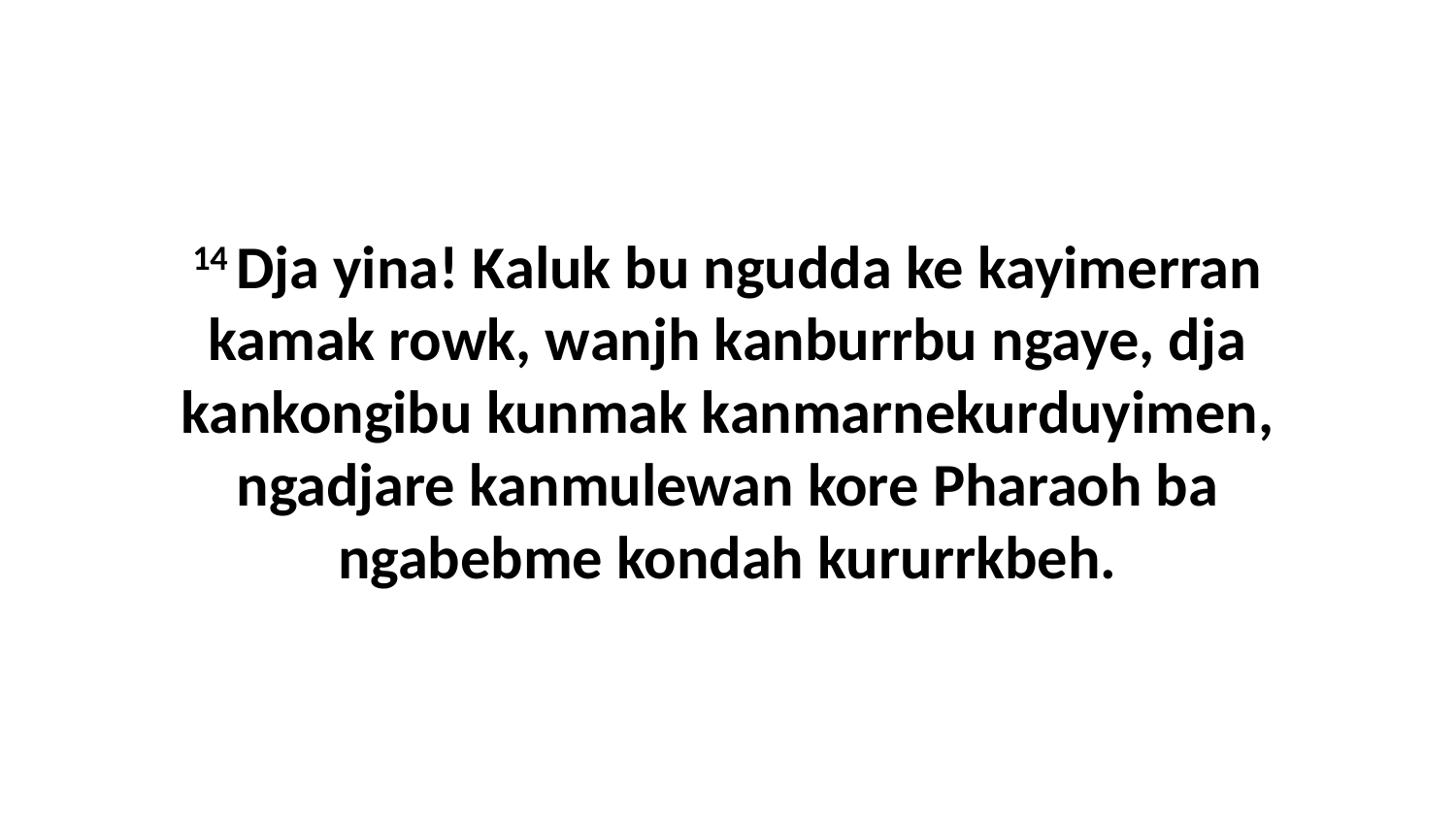

14 Dja yina! Kaluk bu ngudda ke kayimerran kamak rowk, wanjh kanburrbu ngaye, dja kankongibu kunmak kanmarnekurduyimen, ngadjare kanmulewan kore Pharaoh ba ngabebme kondah kururrkbeh.